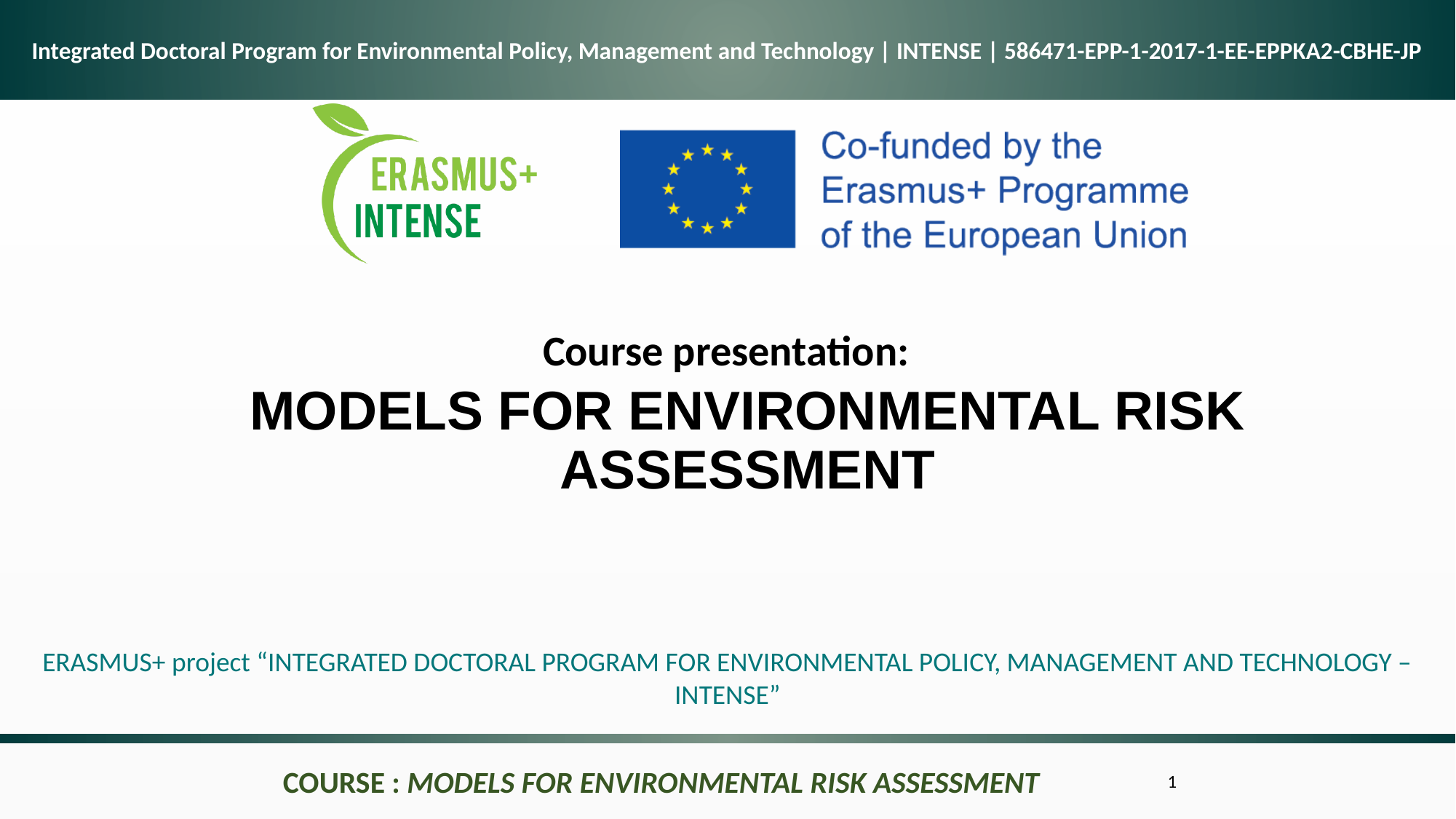

Course presentation:
# MODELS FOR ENVIRONMENTAL RISK ASSESSMENT
ERASMUS+ project “INTEGRATED DOCTORAL PROGRAM FOR ENVIRONMENTAL POLICY, MANAGEMENT AND TECHNOLOGY – INTENSE”
COURSE : MODELS FOR ENVIRONMENTAL RISK ASSESSMENT
1